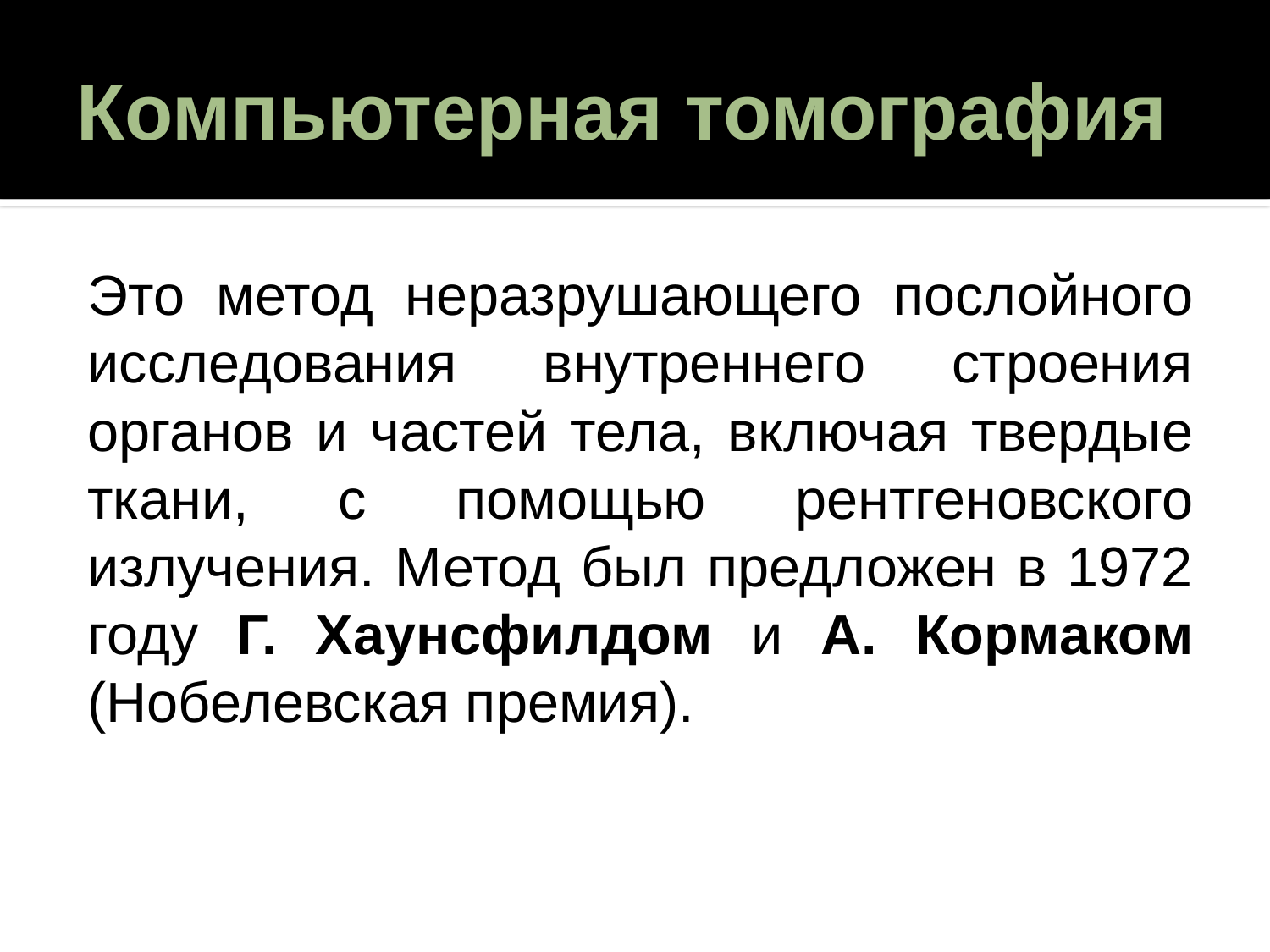

# Компьютерная томография
Это метод неразрушающего послойного исследования внутреннего строения органов и частей тела, включая твердые ткани, с помощью рентгеновского излучения. Метод был предложен в 1972 году Г. Хаунсфилдом и А. Кормаком (Нобелевская премия).